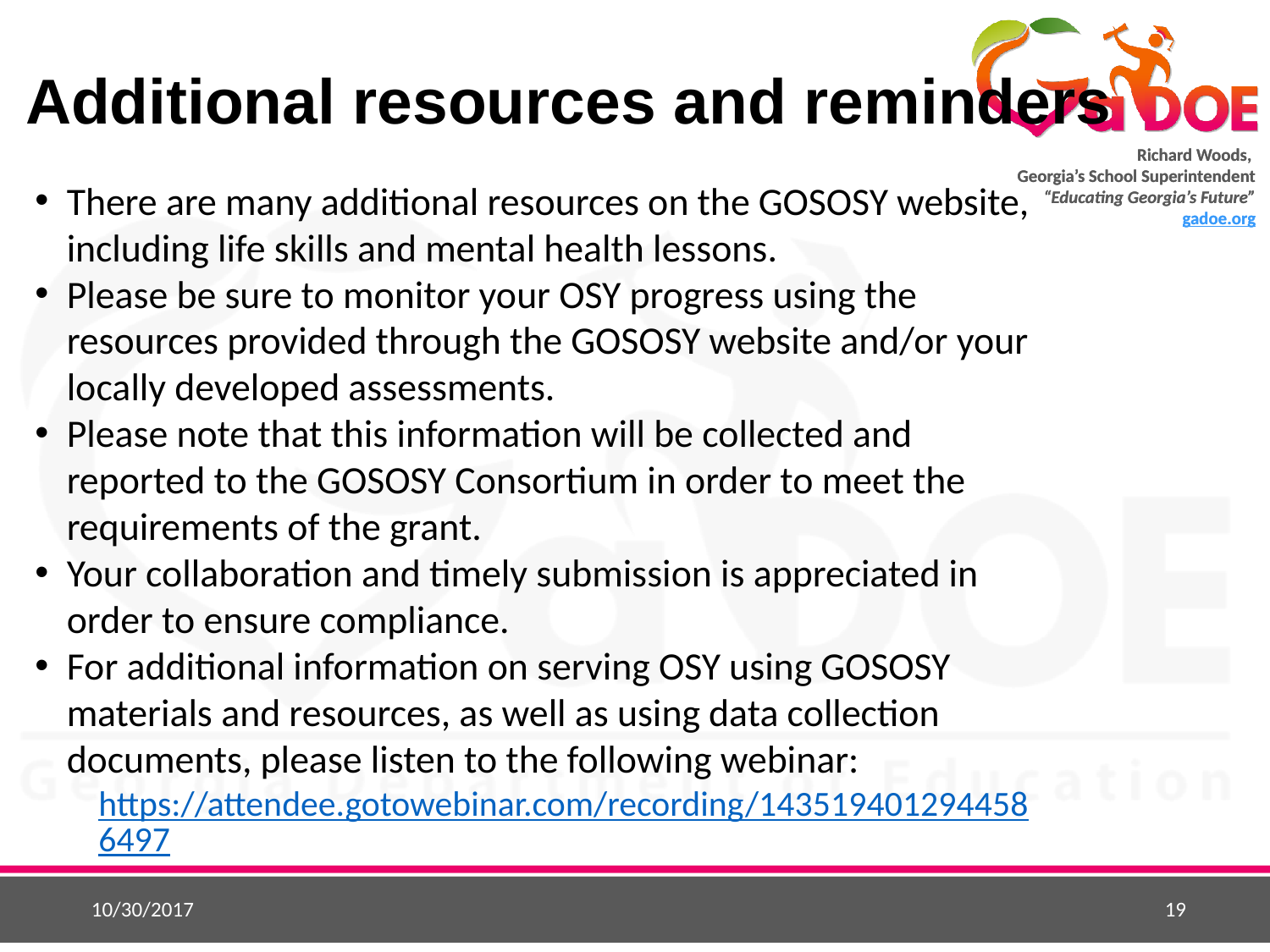

# Additional resources and reminders
There are many additional resources on the GOSOSY website, including life skills and mental health lessons.
Please be sure to monitor your OSY progress using the resources provided through the GOSOSY website and/or your locally developed assessments.
Please note that this information will be collected and reported to the GOSOSY Consortium in order to meet the requirements of the grant.
Your collaboration and timely submission is appreciated in order to ensure compliance.
For additional information on serving OSY using GOSOSY materials and resources, as well as using data collection documents, please listen to the following webinar:
https://attendee.gotowebinar.com/recording/1435194012944586497
10/30/2017
19